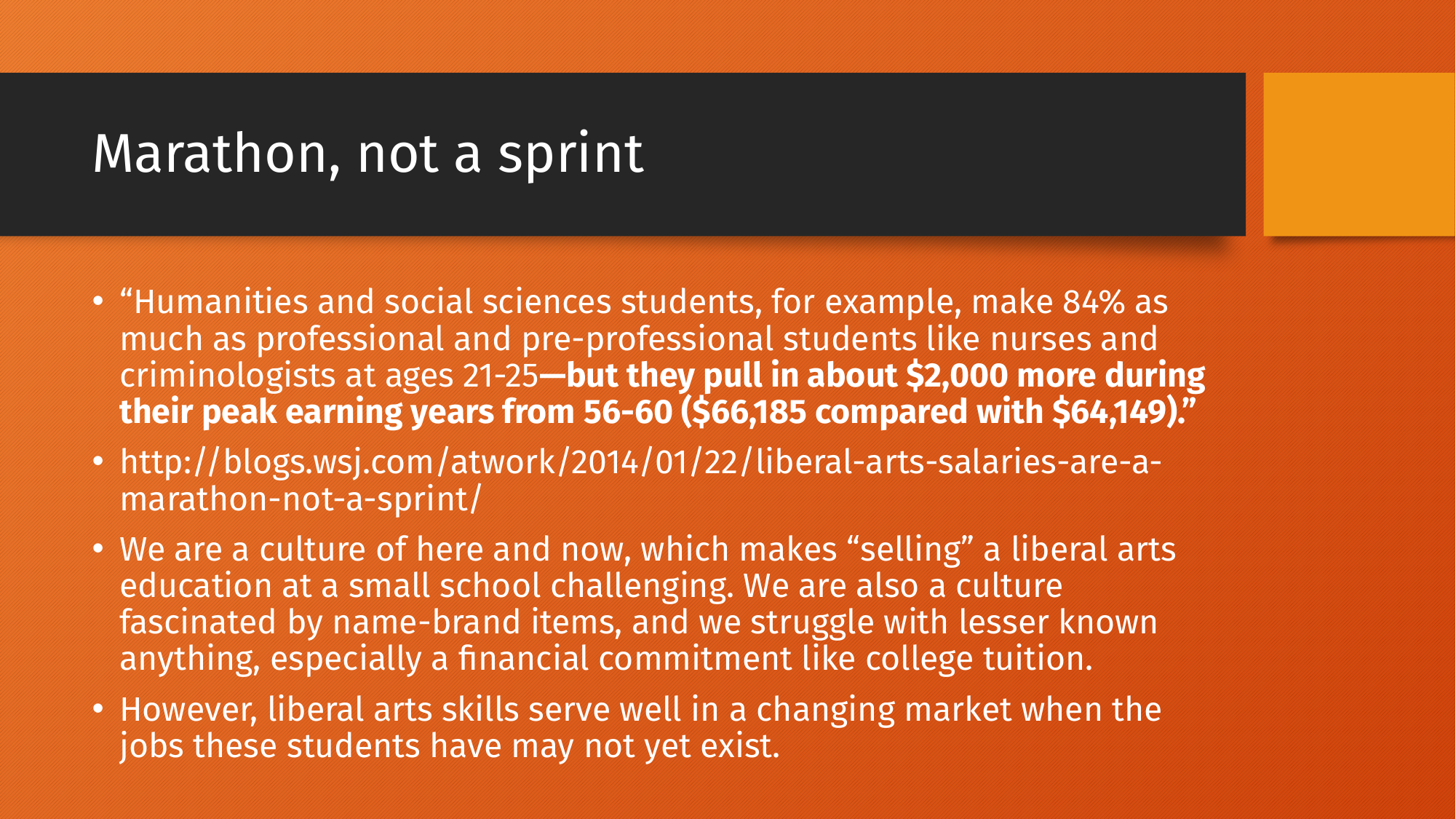

# Marathon, not a sprint
“Humanities and social sciences students, for example, make 84% as much as professional and pre-professional students like nurses and criminologists at ages 21-25—but they pull in about $2,000 more during their peak earning years from 56-60 ($66,185 compared with $64,149).”
http://blogs.wsj.com/atwork/2014/01/22/liberal-arts-salaries-are-a-marathon-not-a-sprint/
We are a culture of here and now, which makes “selling” a liberal arts education at a small school challenging. We are also a culture fascinated by name-brand items, and we struggle with lesser known anything, especially a financial commitment like college tuition.
However, liberal arts skills serve well in a changing market when the jobs these students have may not yet exist.